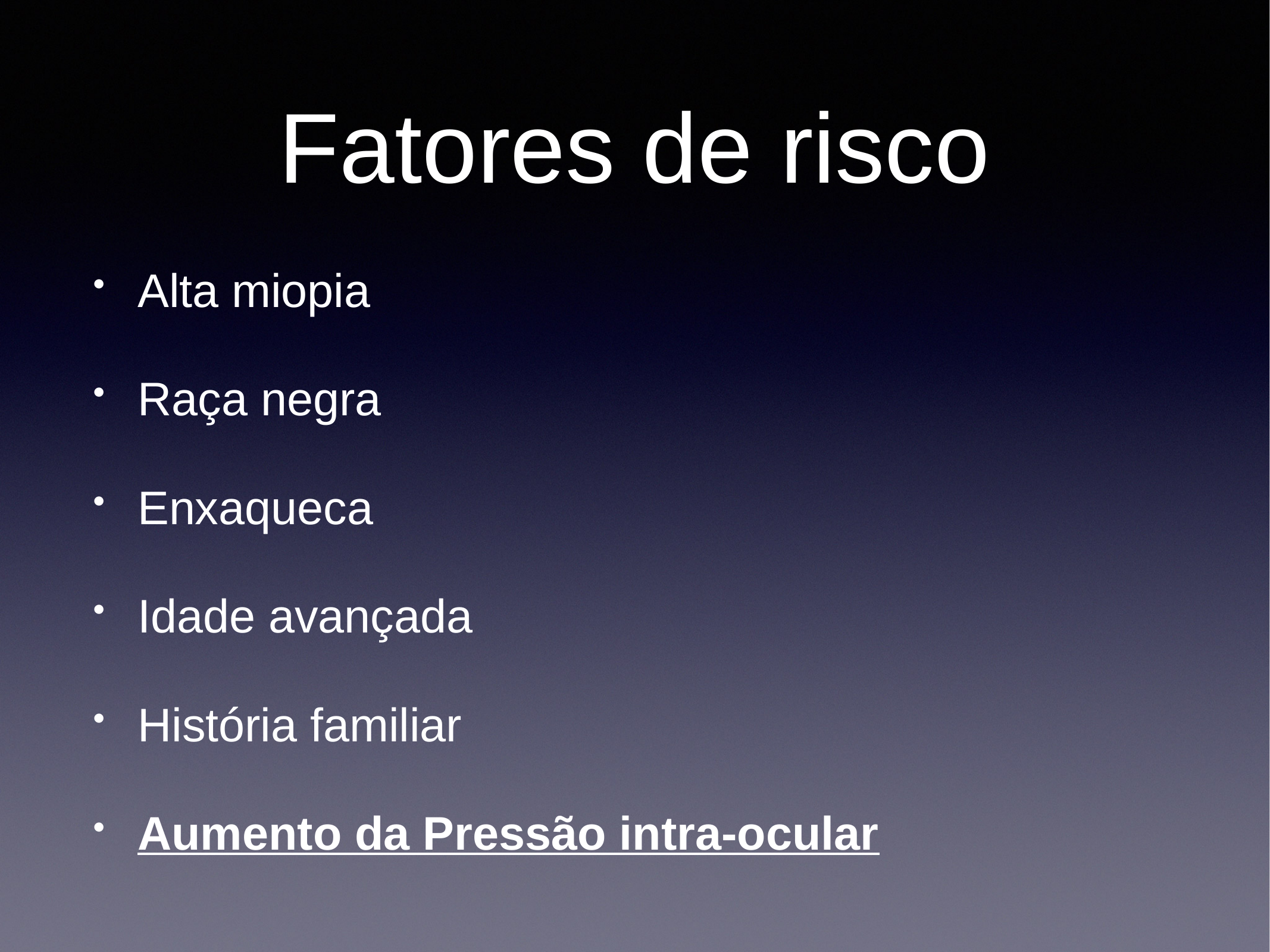

# Fatores de risco
Alta miopia
Raça negra
Enxaqueca
Idade avançada
História familiar
Aumento da Pressão intra-ocular